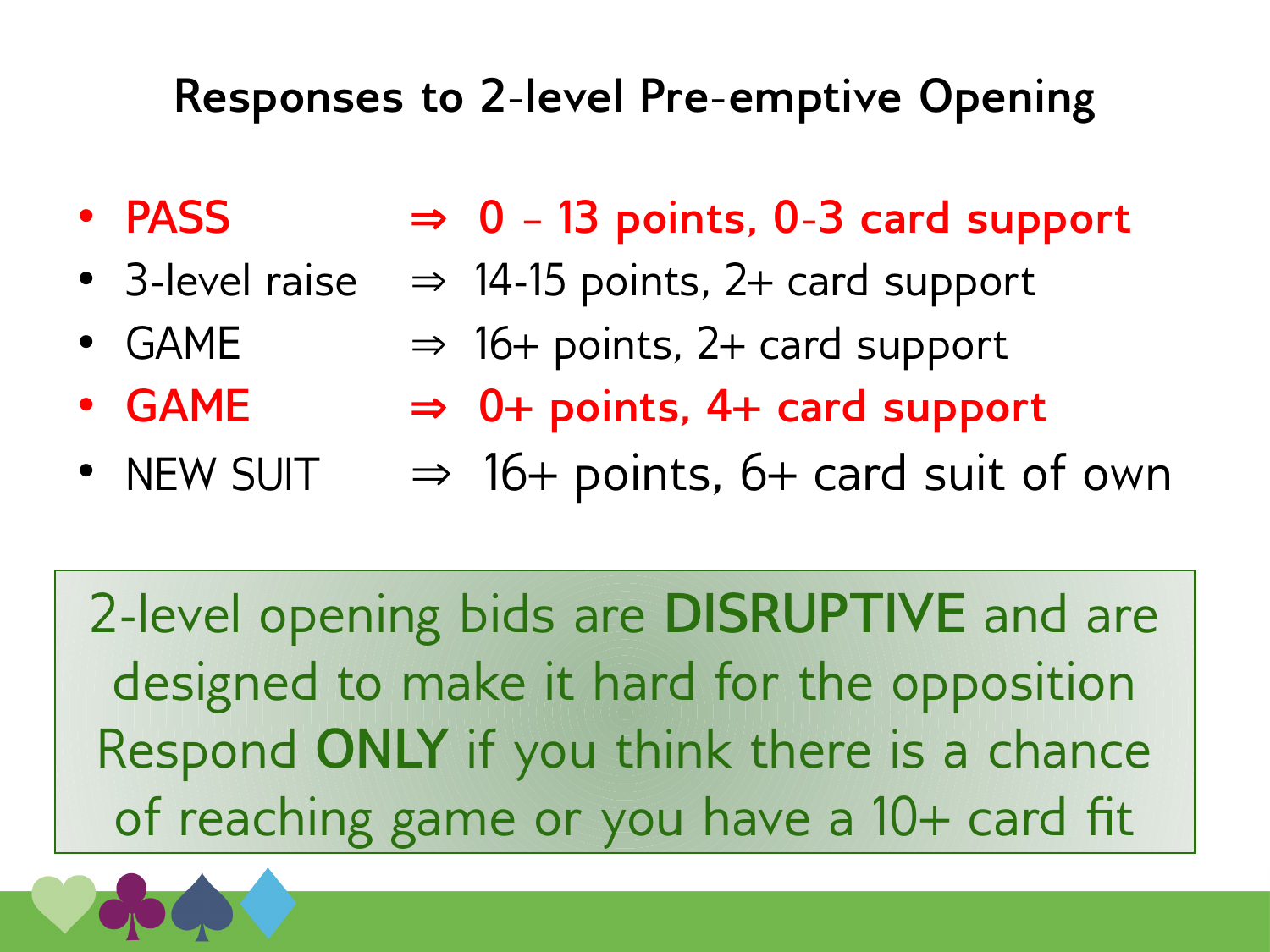

Responses to 2-level Pre-emptive Opening
PASS	⇒  0 – 13 points, 0-3 card support
3-level raise	⇒  14-15 points, 2+ card support
GAME	⇒  16+ points, 2+ card support
GAME 	⇒  0+ points, 4+ card support
NEW SUIT	⇒  16+ points, 6+ card suit of own
2-level opening bids are DISRUPTIVE and are designed to make it hard for the opposition
Respond ONLY if you think there is a chance of reaching game or you have a 10+ card fit